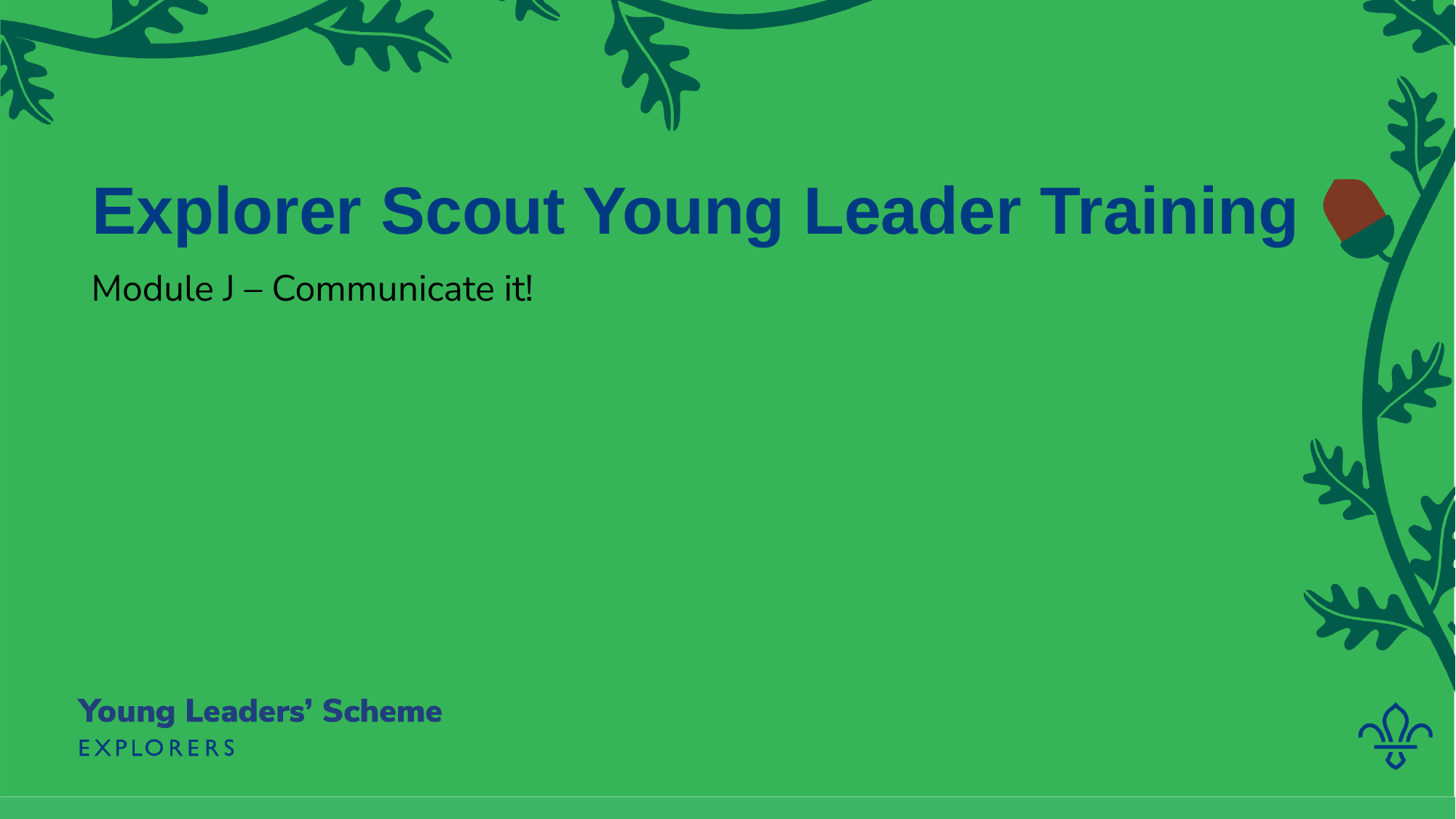

# Explorer Scout Young Leader Training
Module J – Communicate it!